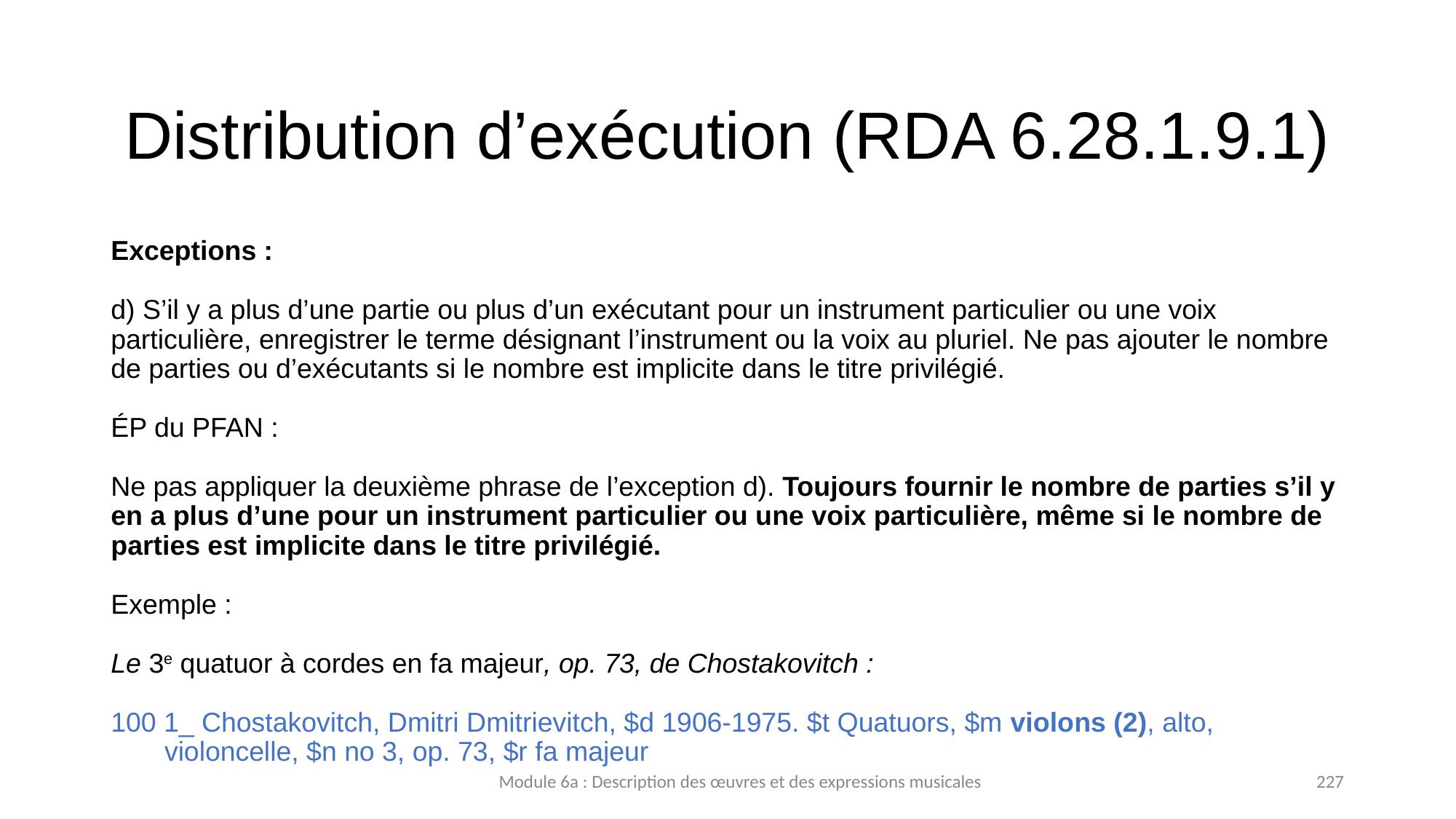

# Distribution d’exécution (RDA 6.28.1.9.1)
Exceptions :

d) S’il y a plus d’une partie ou plus d’un exécutant pour un instrument particulier ou une voix particulière, enregistrer le terme désignant l’instrument ou la voix au pluriel. Ne pas ajouter le nombre de parties ou d’exécutants si le nombre est implicite dans le titre privilégié.

ÉP du PFAN :

Ne pas appliquer la deuxième phrase de l’exception d). Toujours fournir le nombre de parties s’il y en a plus d’une pour un instrument particulier ou une voix particulière, même si le nombre de parties est implicite dans le titre privilégié.

Exemple :

Le 3e quatuor à cordes en fa majeur, op. 73, de Chostakovitch :

100 1_ Chostakovitch, Dmitri Dmitrievitch, $d 1906-1975. $t Quatuors, $m violons (2), alto, violoncelle, $n no 3, op. 73, $r fa majeur
Module 6a : Description des œuvres et des expressions musicales
227